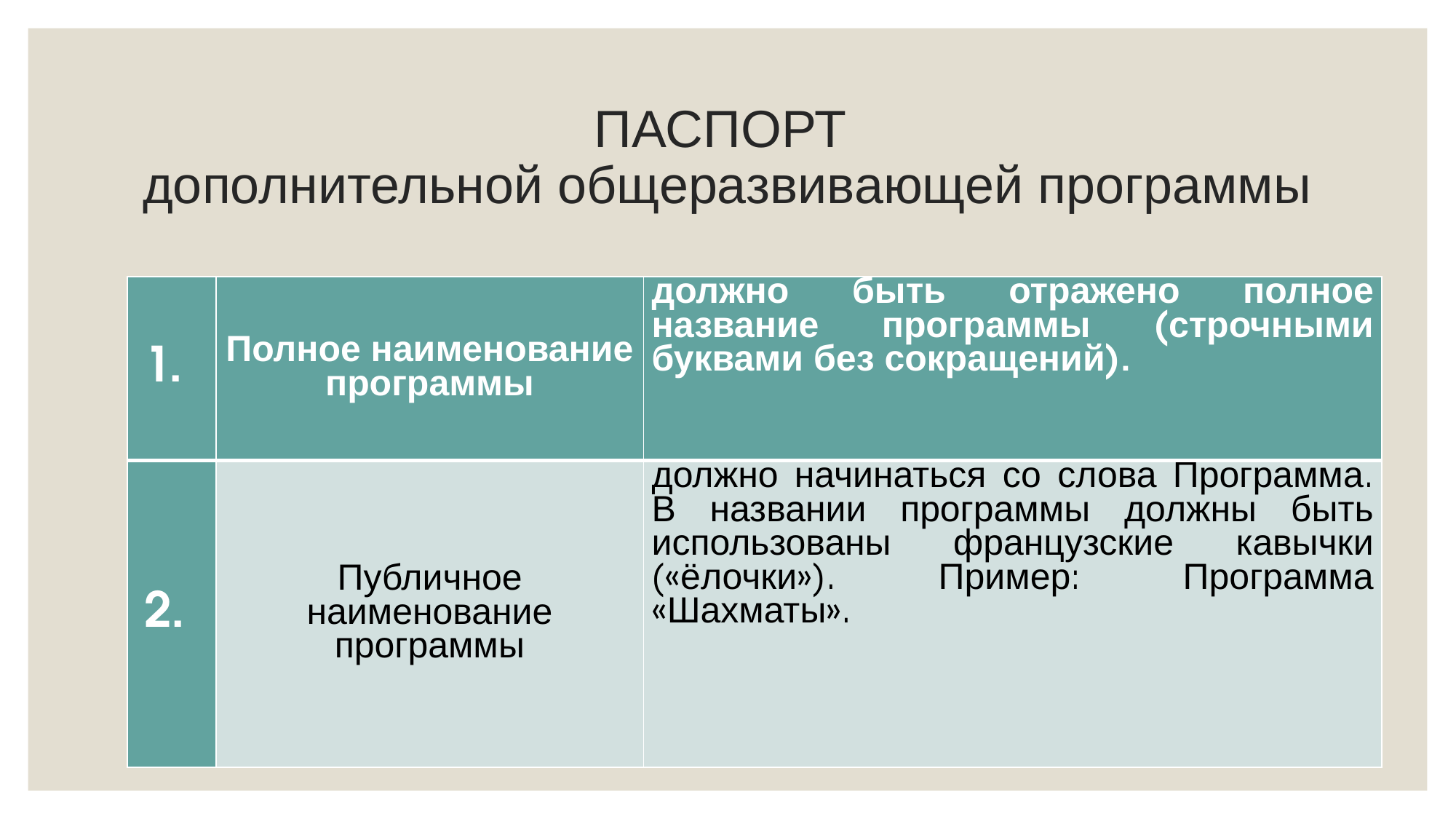

# ПАСПОРТ дополнительной общеразвивающей программы
|  | Полное наименование программы | должно быть отражено полное название программы (строчными буквами без сокращений). |
| --- | --- | --- |
| 2. | Публичное наименование программы | должно начинаться со слова Программа. В названии программы должны быть использованы французские кавычки («ёлочки»). Пример: Программа «Шахматы». |